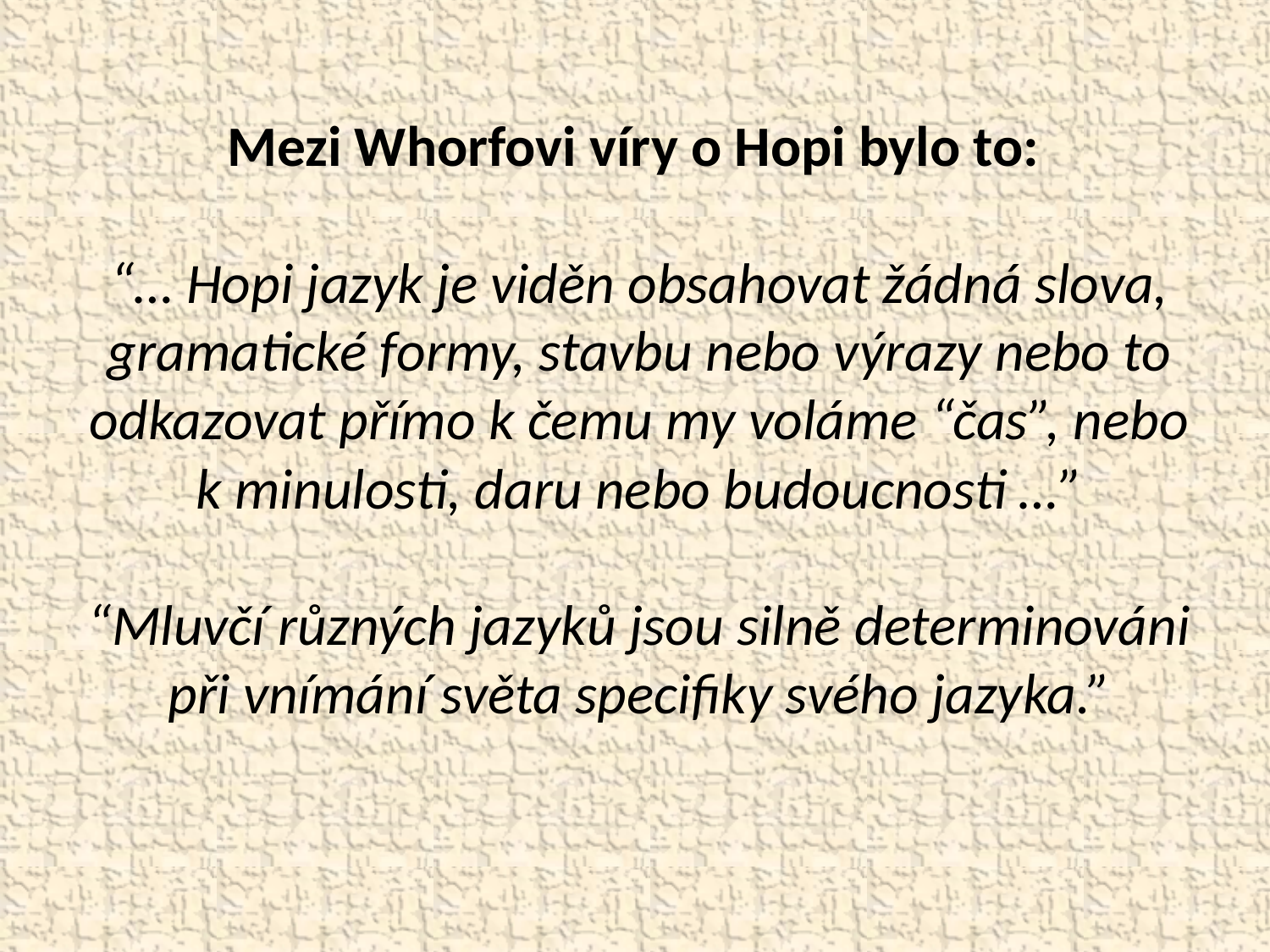

# Mezi Whorfovi víry o Hopi bylo to: “… Hopi jazyk je viděn obsahovat žádná slova, gramatické formy, stavbu nebo výrazy nebo to odkazovat přímo k čemu my voláme “čas”, nebo k minulosti, daru nebo budoucnosti …” “Mluvčí různých jazyků jsou silně determinováni při vnímání světa specifiky svého jazyka.”